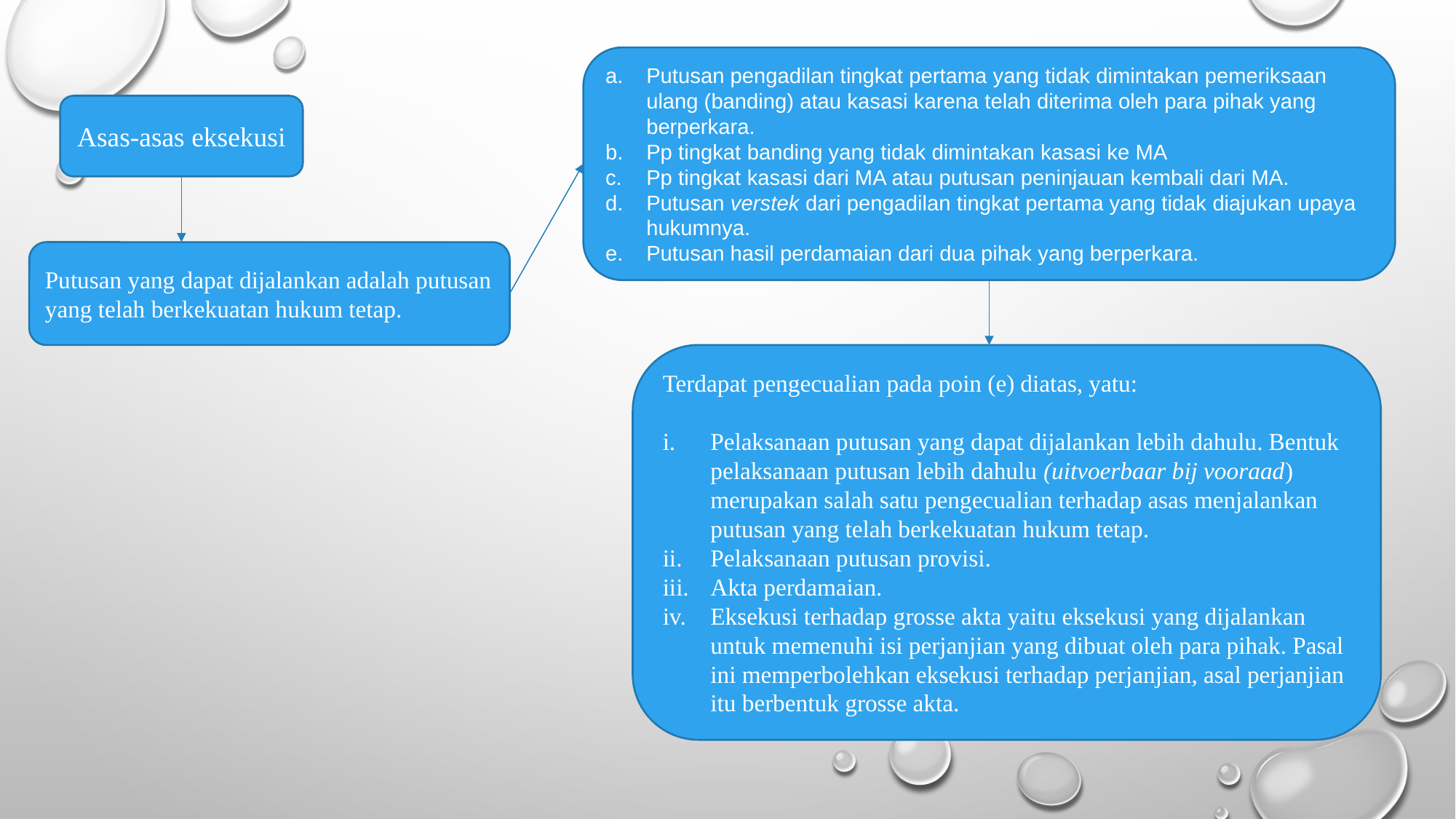

Putusan pengadilan tingkat pertama yang tidak dimintakan pemeriksaan ulang (banding) atau kasasi karena telah diterima oleh para pihak yang berperkara.
Pp tingkat banding yang tidak dimintakan kasasi ke MA
Pp tingkat kasasi dari MA atau putusan peninjauan kembali dari MA.
Putusan verstek dari pengadilan tingkat pertama yang tidak diajukan upaya hukumnya.
Putusan hasil perdamaian dari dua pihak yang berperkara.
Asas-asas eksekusi
Putusan yang dapat dijalankan adalah putusan yang telah berkekuatan hukum tetap.
Terdapat pengecualian pada poin (e) diatas, yatu:

Pelaksanaan putusan yang dapat dijalankan lebih dahulu. Bentuk pelaksanaan putusan lebih dahulu (uitvoerbaar bij vooraad) merupakan salah satu pengecualian terhadap asas menjalankan putusan yang telah berkekuatan hukum tetap.
Pelaksanaan putusan provisi.
Akta perdamaian.
Eksekusi terhadap grosse akta yaitu eksekusi yang dijalankan untuk memenuhi isi perjanjian yang dibuat oleh para pihak. Pasal ini memperbolehkan eksekusi terhadap perjanjian, asal perjanjian itu berbentuk grosse akta.